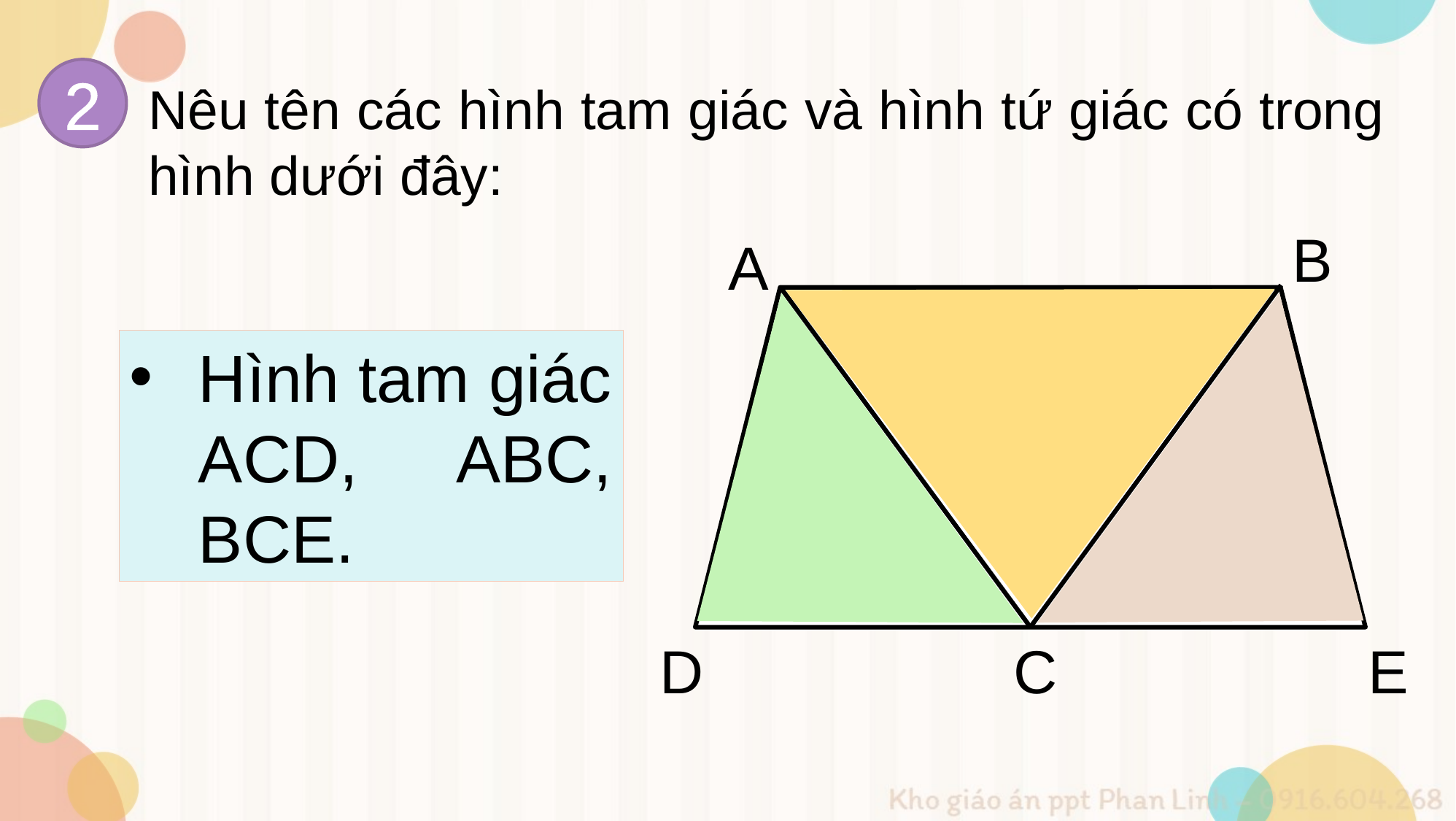

2

Nêu tên các hình tam giác và hình tứ giác có trong hình dưới đây:

B
A

Hình tam giác ACD, ABC, BCE.
D
C
E